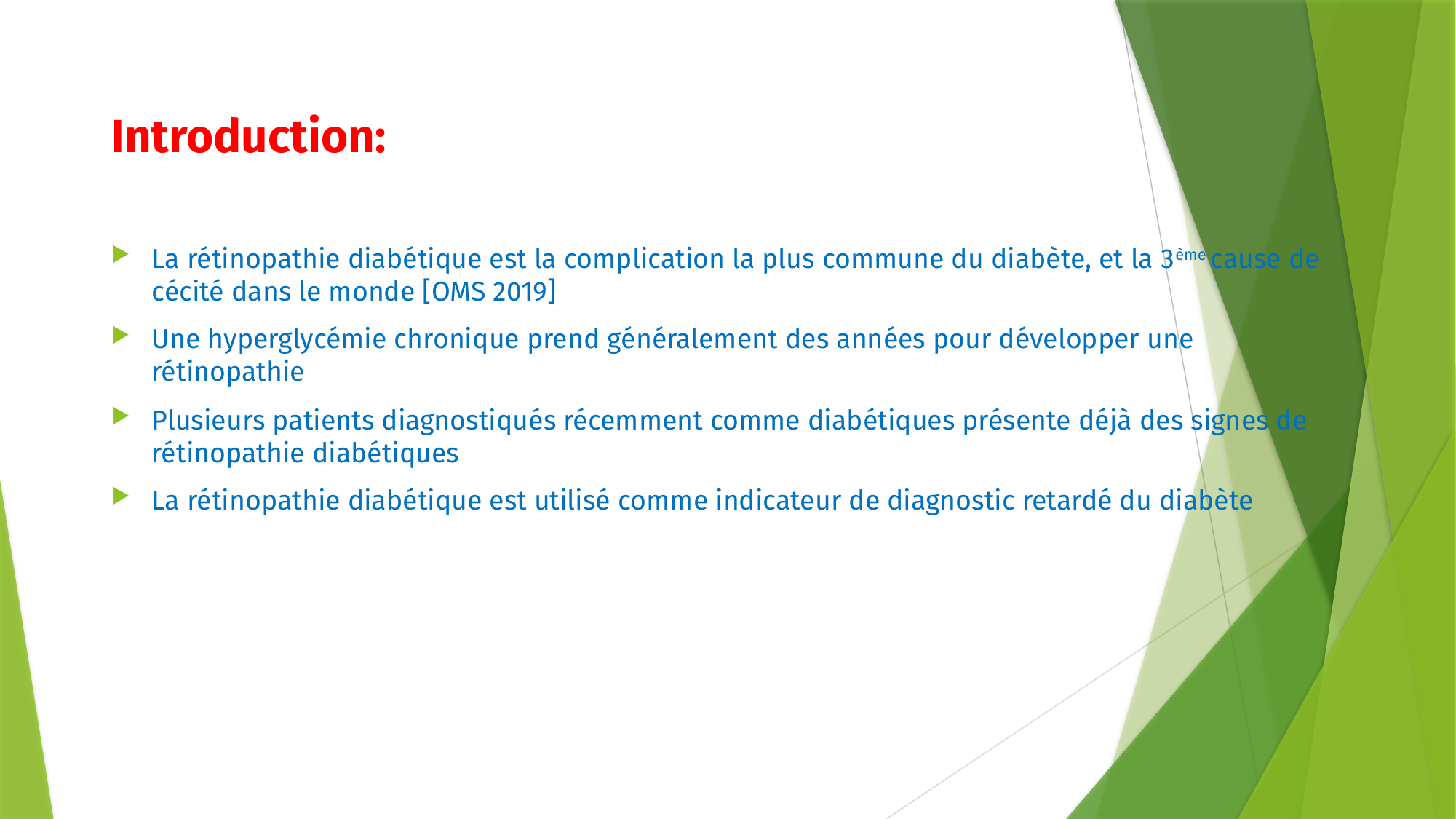

# Introduction:
La rétinopathie diabétique est la complication la plus commune du diabète, et la 3ème cause de cécité dans le monde [OMS 2019]
Une hyperglycémie chronique prend généralement des années pour développer une rétinopathie
Plusieurs patients diagnostiqués récemment comme diabétiques présente déjà des signes de rétinopathie diabétiques
La rétinopathie diabétique est utilisé comme indicateur de diagnostic retardé du diabète